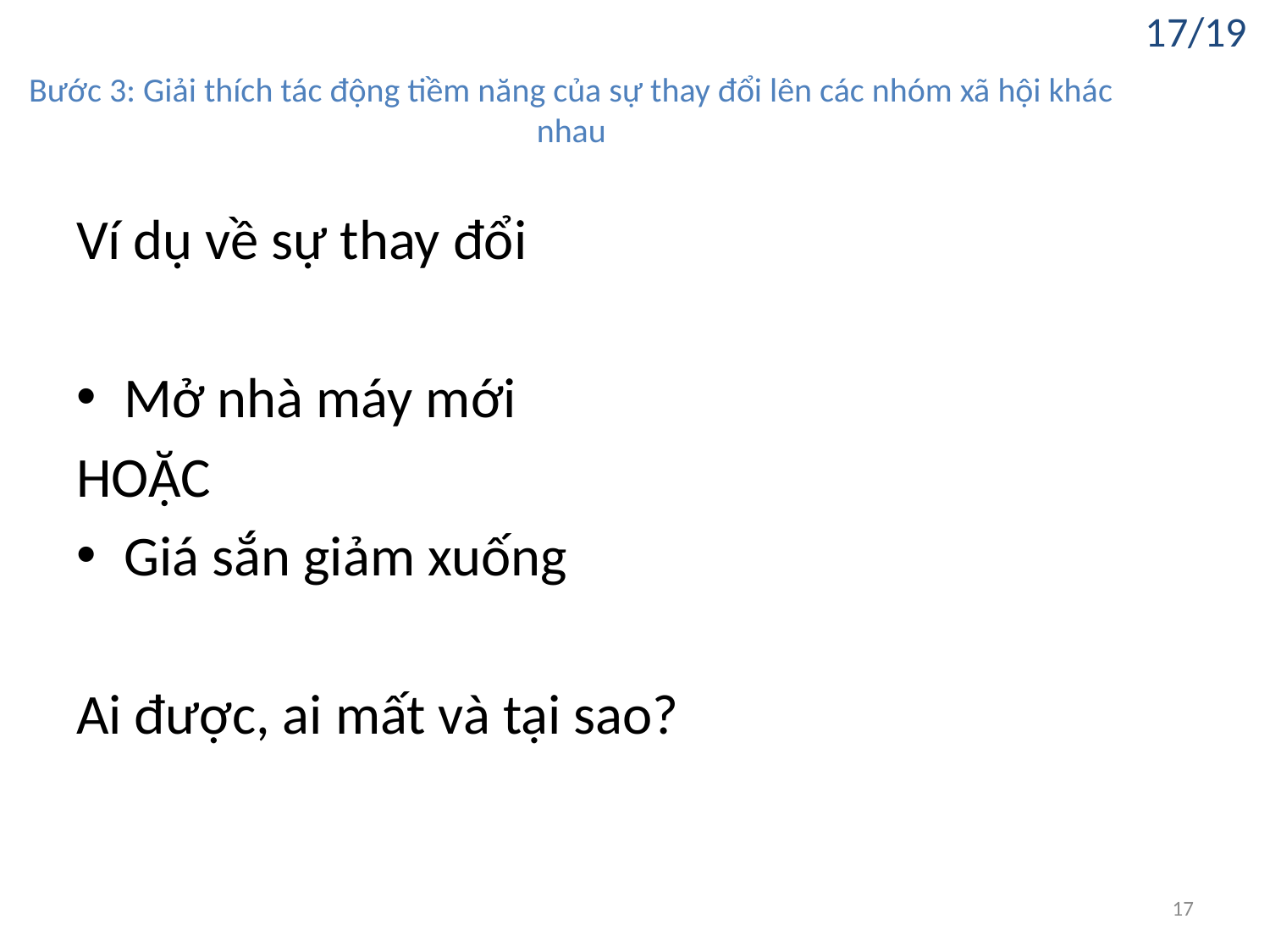

17/19
# Bước 3: Giải thích tác động tiềm năng của sự thay đổi lên các nhóm xã hội khác nhau
Ví dụ về sự thay đổi

Mở nhà máy mới
HOẶC
Giá sắn giảm xuống

Ai được, ai mất và tại sao?

17